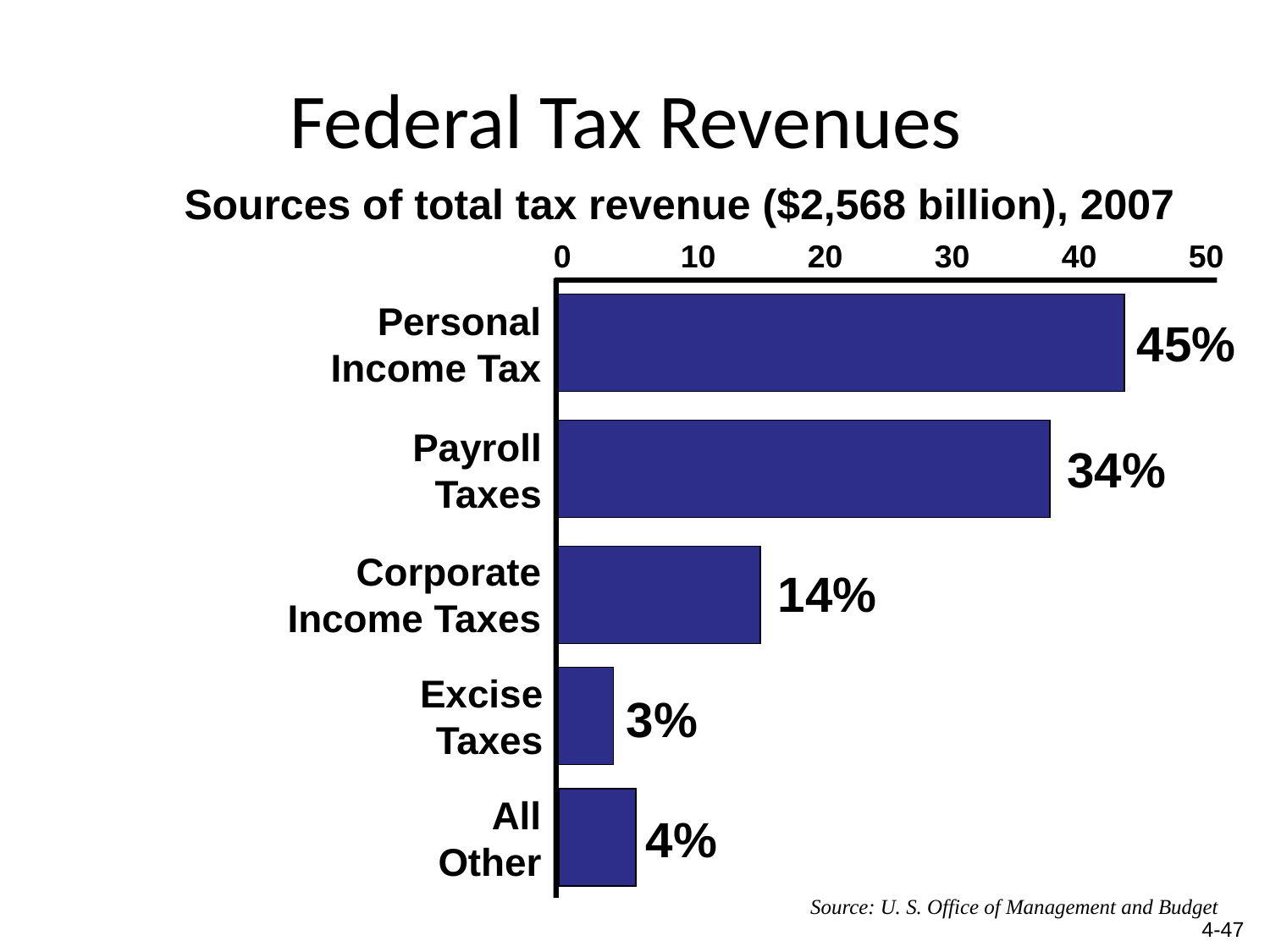

# Federal Tax Revenues
Sources of total tax revenue ($2,568 billion), 2007

0	10	20	30	40	50

Personal
Income Tax

45%
Payroll
Taxes

34%
Corporate
Income Taxes

14%
Excise
Taxes

3%
All
Other

4%
Source: U. S. Office of Management and Budget
4-47